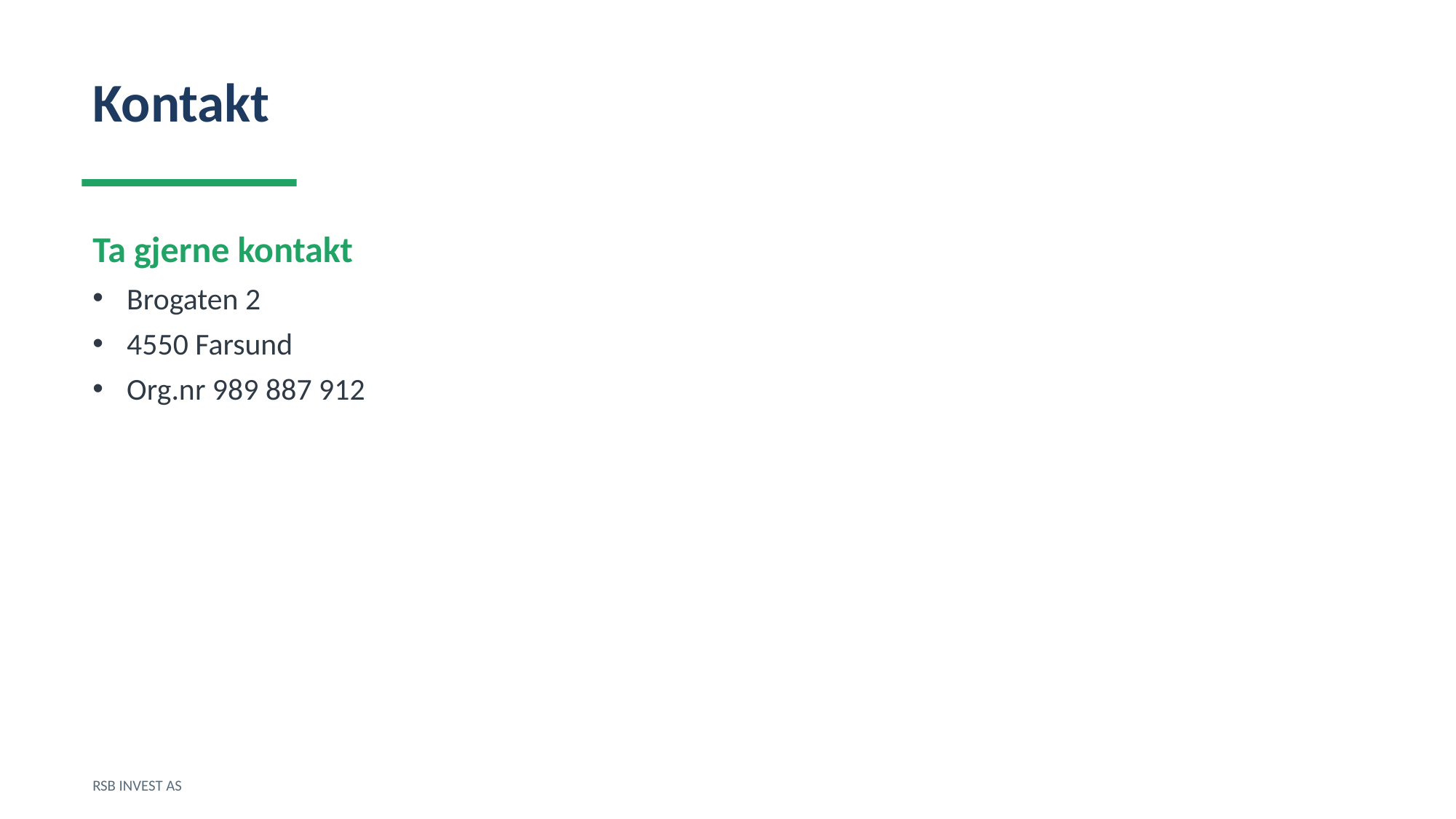

Kontakt

Ta gjerne kontakt
Brogaten 2
4550 Farsund
Org.nr 989 887 912
RSB INVEST AS